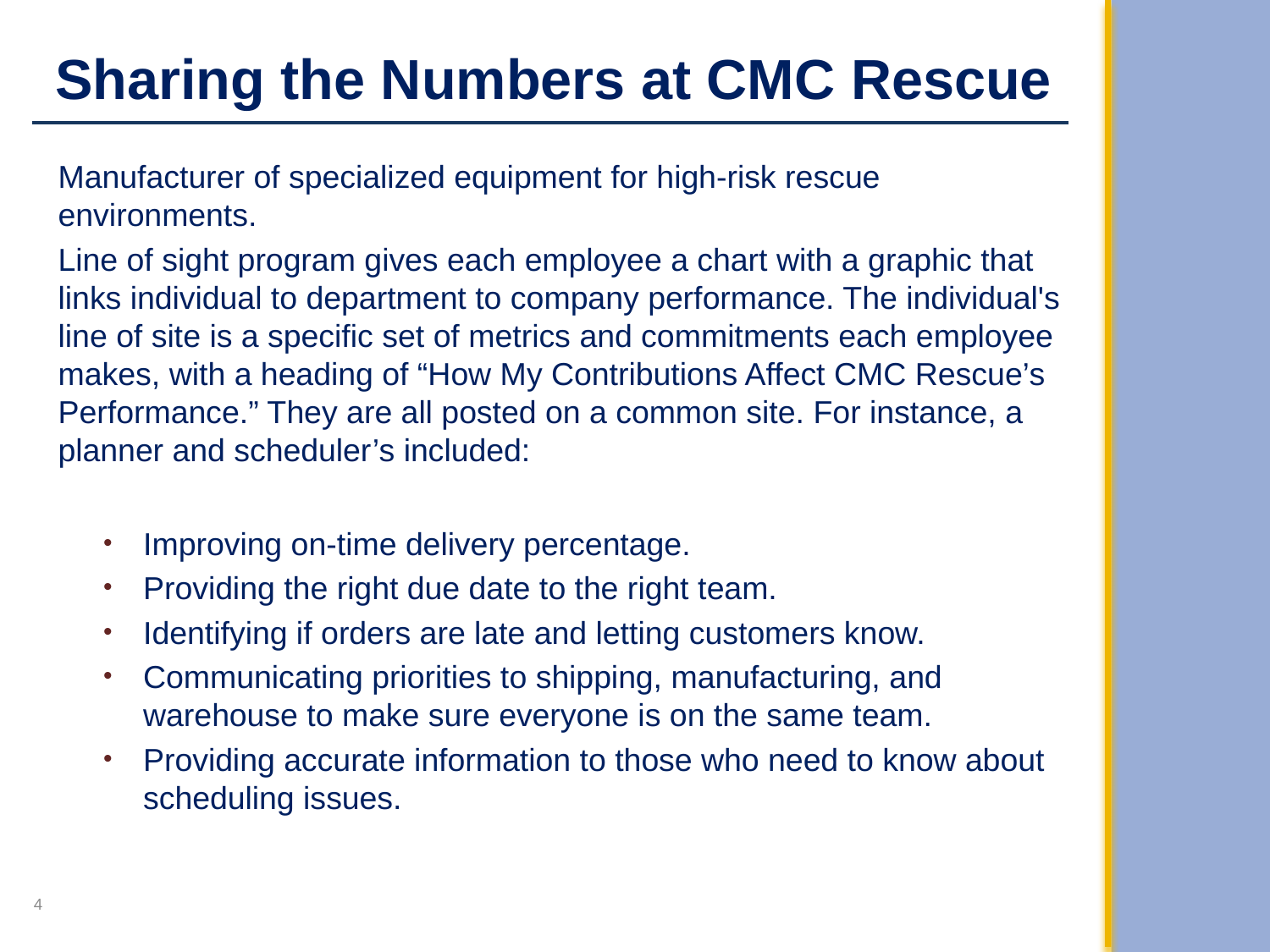

# Sharing the Numbers at CMC Rescue
Manufacturer of specialized equipment for high-risk rescue environments.
Line of sight program gives each employee a chart with a graphic that links individual to department to company performance. The individual's line of site is a specific set of metrics and commitments each employee makes, with a heading of “How My Contributions Affect CMC Rescue’s Performance.” They are all posted on a common site. For instance, a planner and scheduler’s included:

Improving on-time delivery percentage.
Providing the right due date to the right team.
Identifying if orders are late and letting customers know.
Communicating priorities to shipping, manufacturing, and warehouse to make sure everyone is on the same team.
Providing accurate information to those who need to know about scheduling issues.

4